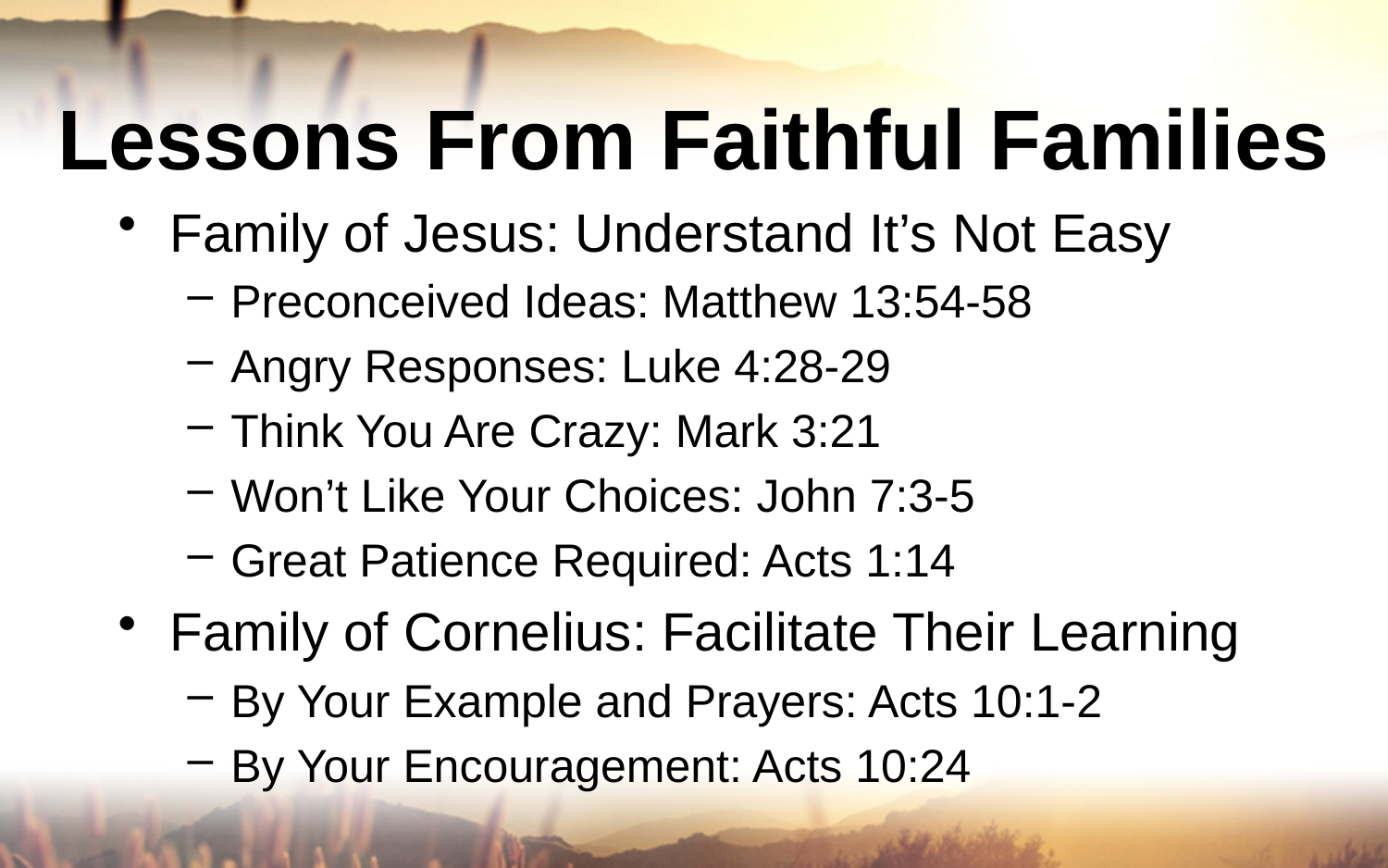

# Lessons From Faithful Families
Family of Jesus: Understand It’s Not Easy
Preconceived Ideas: Matthew 13:54-58
Angry Responses: Luke 4:28-29
Think You Are Crazy: Mark 3:21
Won’t Like Your Choices: John 7:3-5
Great Patience Required: Acts 1:14
Family of Cornelius: Facilitate Their Learning
By Your Example and Prayers: Acts 10:1-2
By Your Encouragement: Acts 10:24